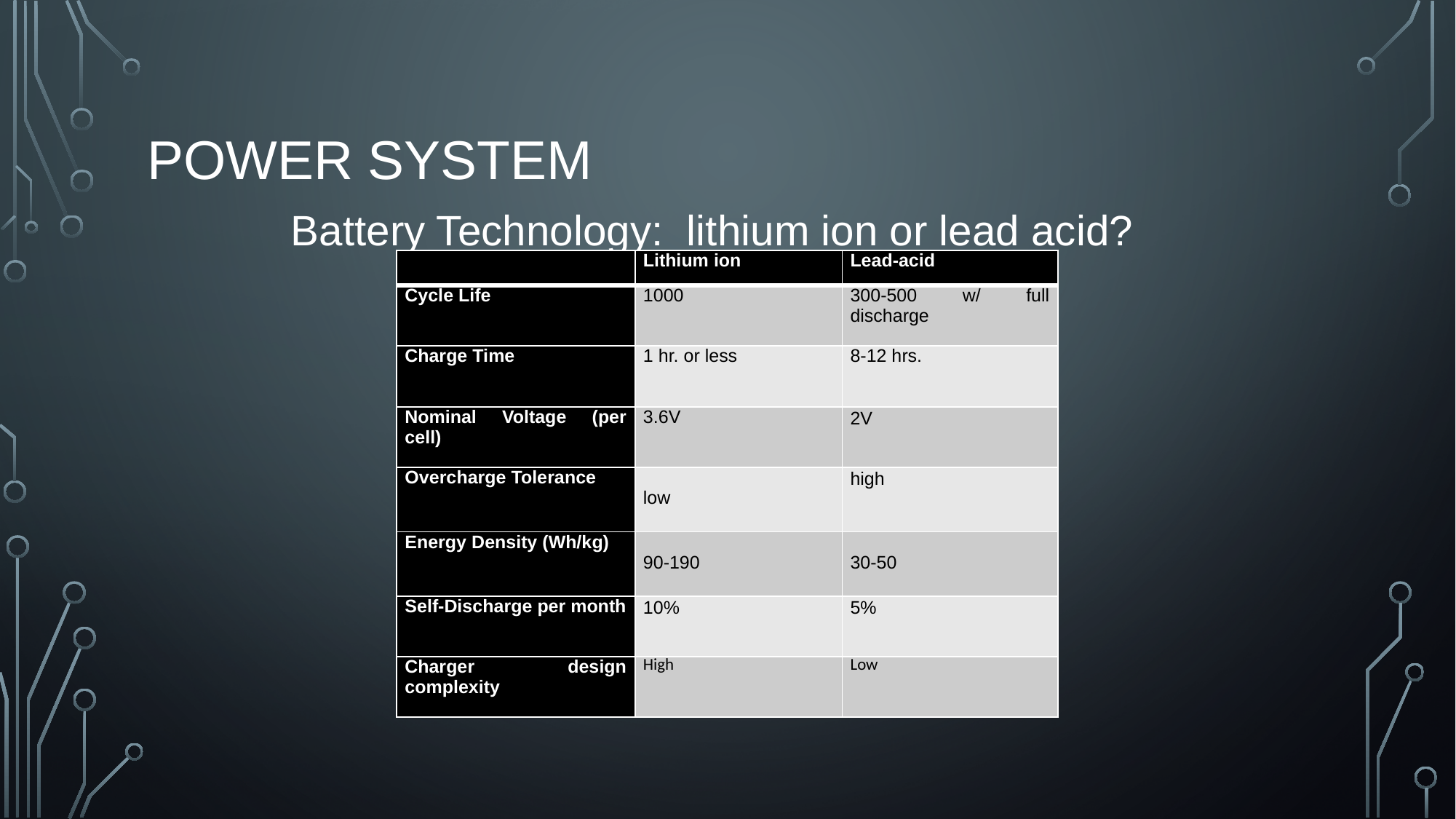

# Power system
Battery Technology:  lithium ion or lead acid?
|  | Lithium ion | Lead-acid |
| --- | --- | --- |
| Cycle Life | 1000 | 300-500 w/ full discharge |
| Charge Time | 1 hr. or less | 8-12 hrs. |
| Nominal Voltage (per cell) | 3.6V | 2V |
| Overcharge Tolerance | low | high |
| Energy Density (Wh/kg) | 90-190 | 30-50 |
| Self-Discharge per month | 10% | 5% |
| Charger design complexity | High | Low |